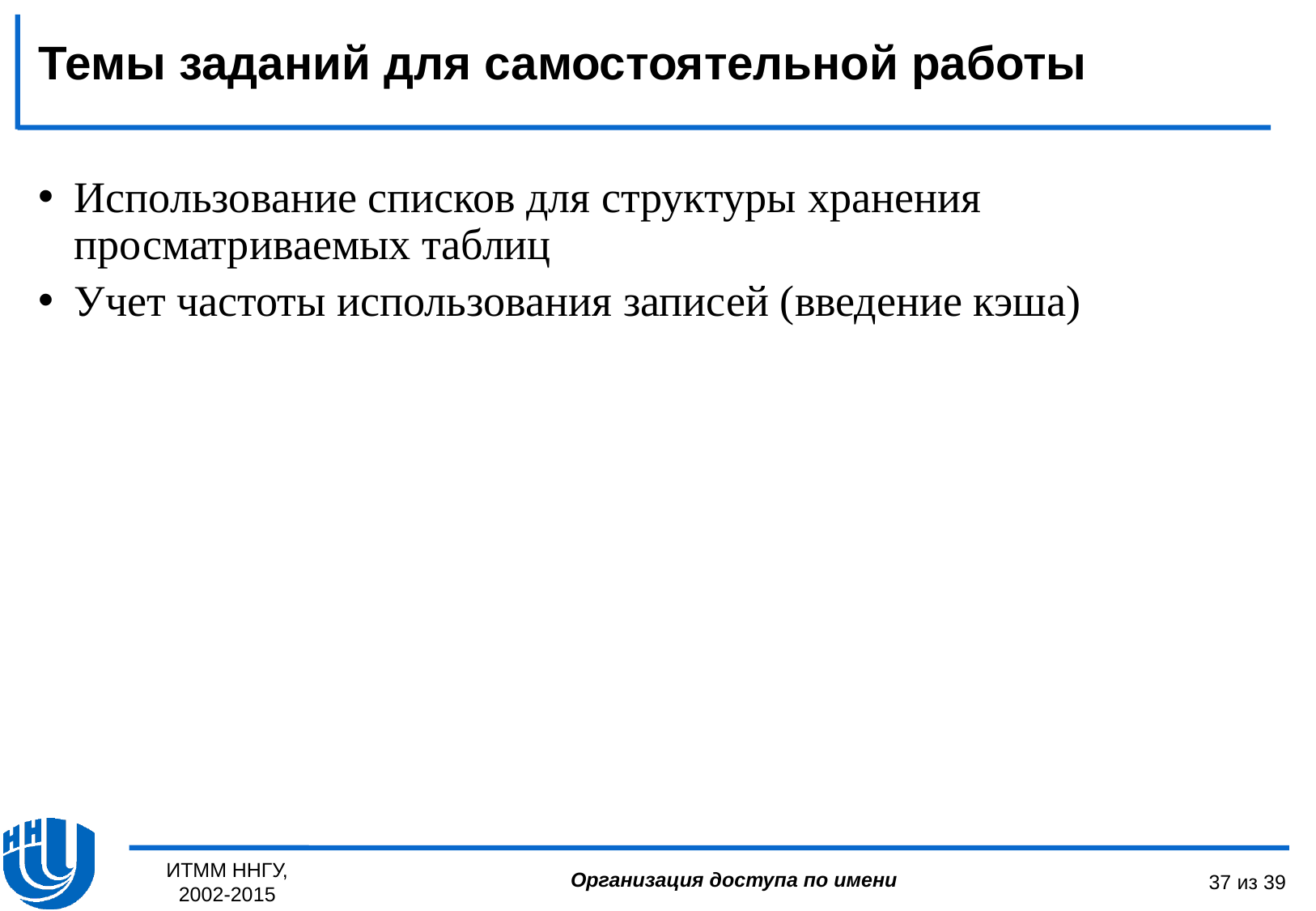

Темы заданий для самостоятельной работы
Использование списков для структуры хранения просматриваемых таблиц
Учет частоты использования записей (введение кэша)
ИТММ ННГУ, 2002-2015
37 из 39
Организация доступа по имени